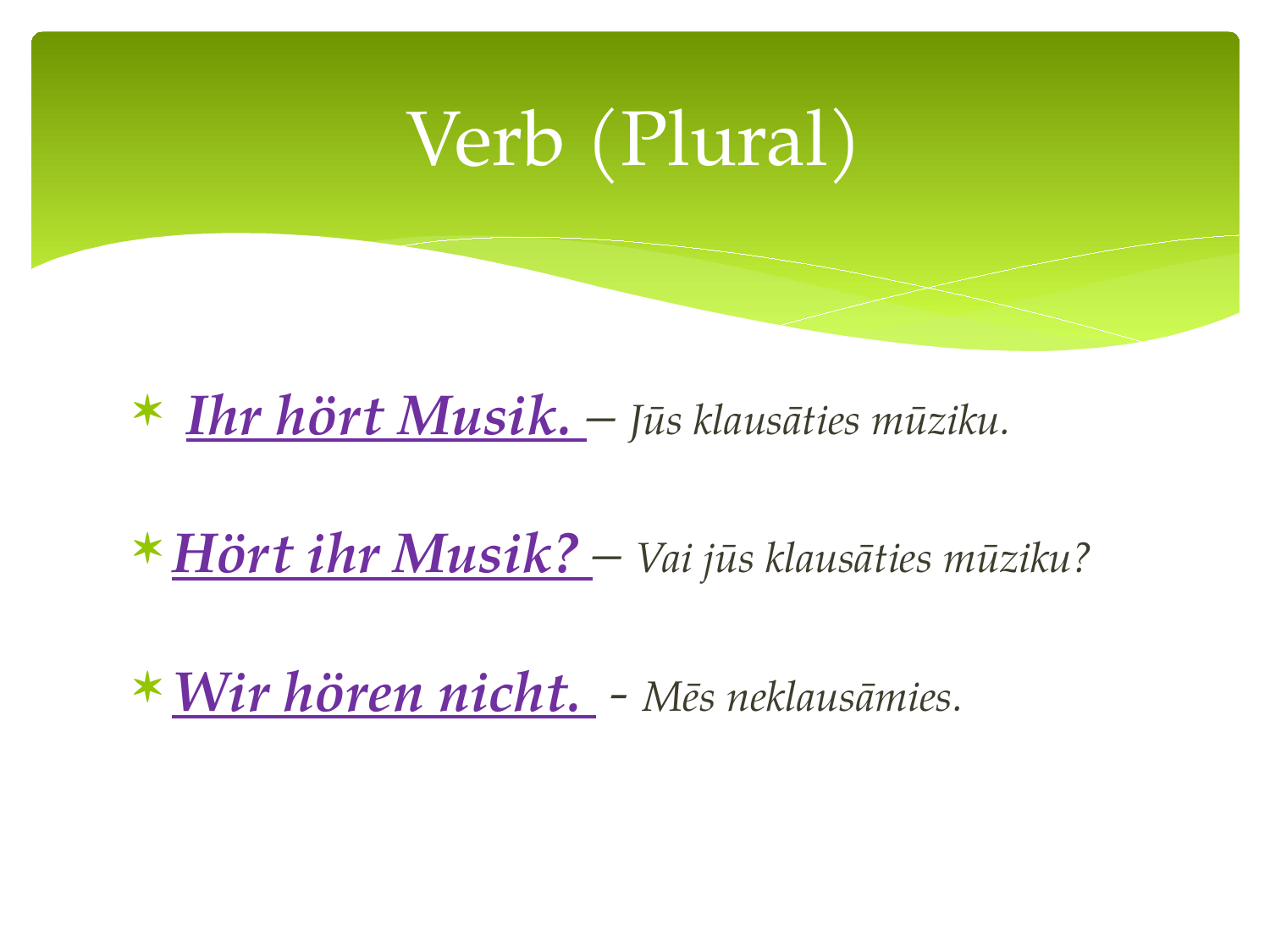

# Verb (Plural)
 Ihr hört Musik. – Jūs klausāties mūziku.

Hört ihr Musik? – Vai jūs klausāties mūziku?

Wir hören nicht.  - Mēs neklausāmies.